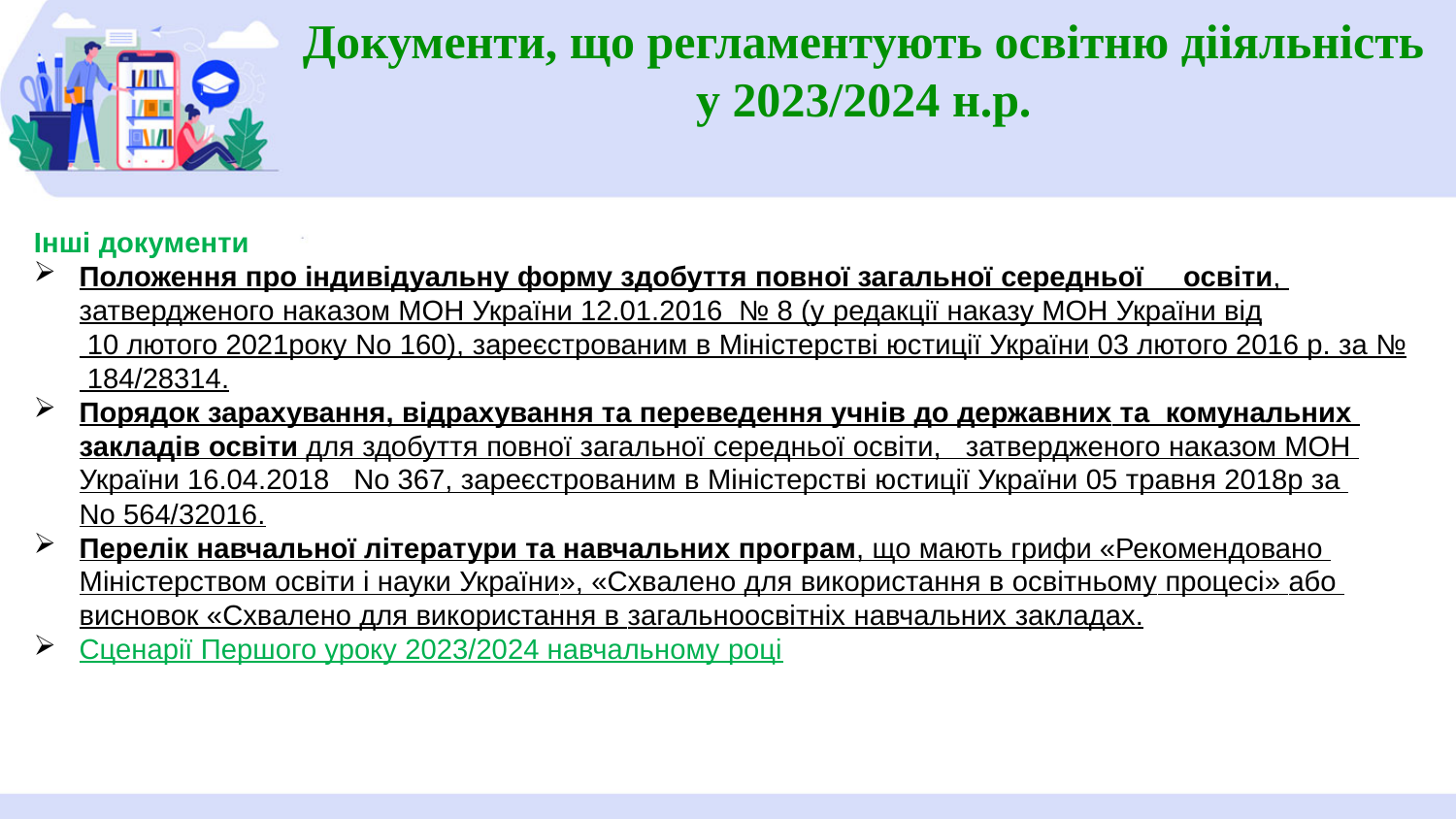

Документи, що регламентують освітню дііяльність у 2023/2024 н.р.
Інші документи
Положення про індивідуальну форму здобуття повної загальної середньої     освіти, затвердженого наказом МОН України 12.01.2016  № 8 (у редакції наказу МОН України від 10 лютого 2021року No 160), зареєстрованим в Міністерстві юстиції України 03 лютого 2016 р. за № 184/28314.
Порядок зарахування, відрахування та переведення учнів до державних та  комунальних закладів освіти для здобуття повної загальної середньої освіти,   затвердженого наказом МОН України 16.04.2018   No 367, зареєстрованим в Міністерстві юстиції України 05 травня 2018р за No 564/32016.
Перелік навчальної літератури та навчальних програм, що мають грифи «Рекомендовано Міністерством освіти і науки України», «Схвалено для використання в освітньому процесі» або висновок «Схвалено для використання в загальноосвітніх навчальних закладах.
Сценарії Першого уроку 2023/2024 навчальному році